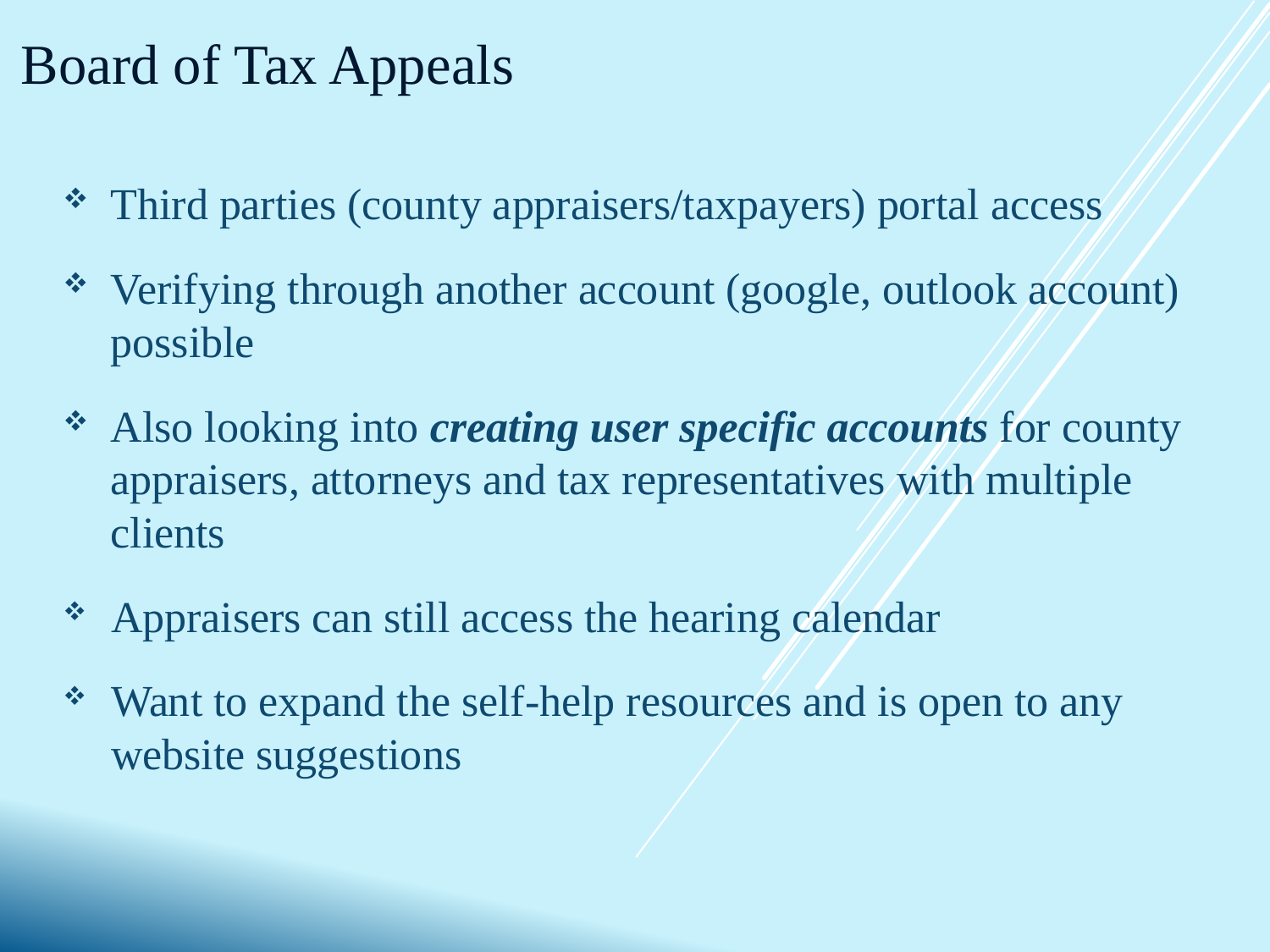

Board of Tax Appeals
Third parties (county appraisers/taxpayers) portal access
Verifying through another account (google, outlook account) possible
Also looking into creating user specific accounts for county appraisers, attorneys and tax representatives with multiple clients
Appraisers can still access the hearing calendar
Want to expand the self-help resources and is open to any website suggestions